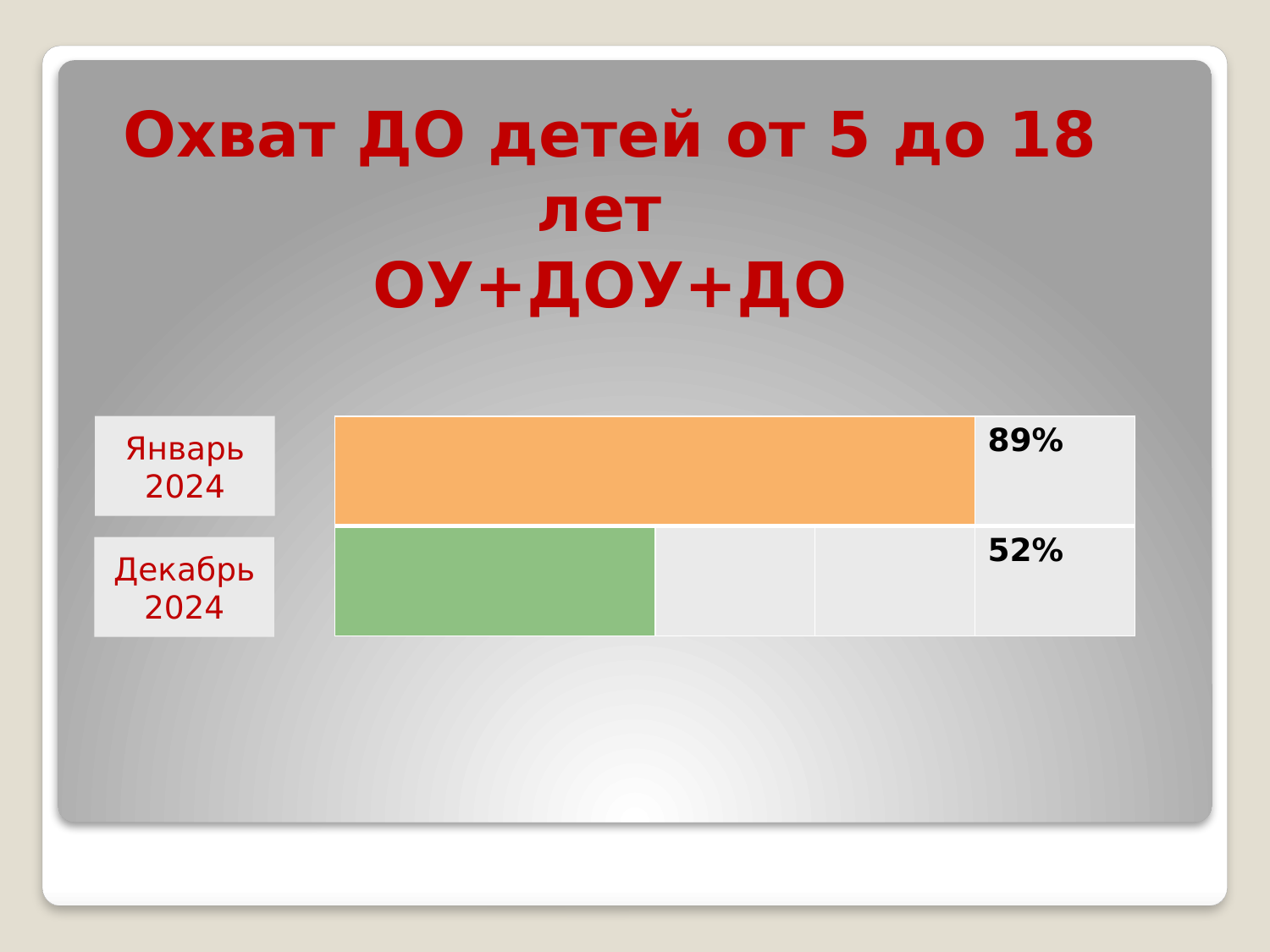

# Охват ДО детей от 5 до 18 лет ОУ+ДОУ+ДО
Январь 2024
|  |  |  | 89% |
| --- | --- | --- | --- |
|  |  |  | 52% |
Декабрь 2024